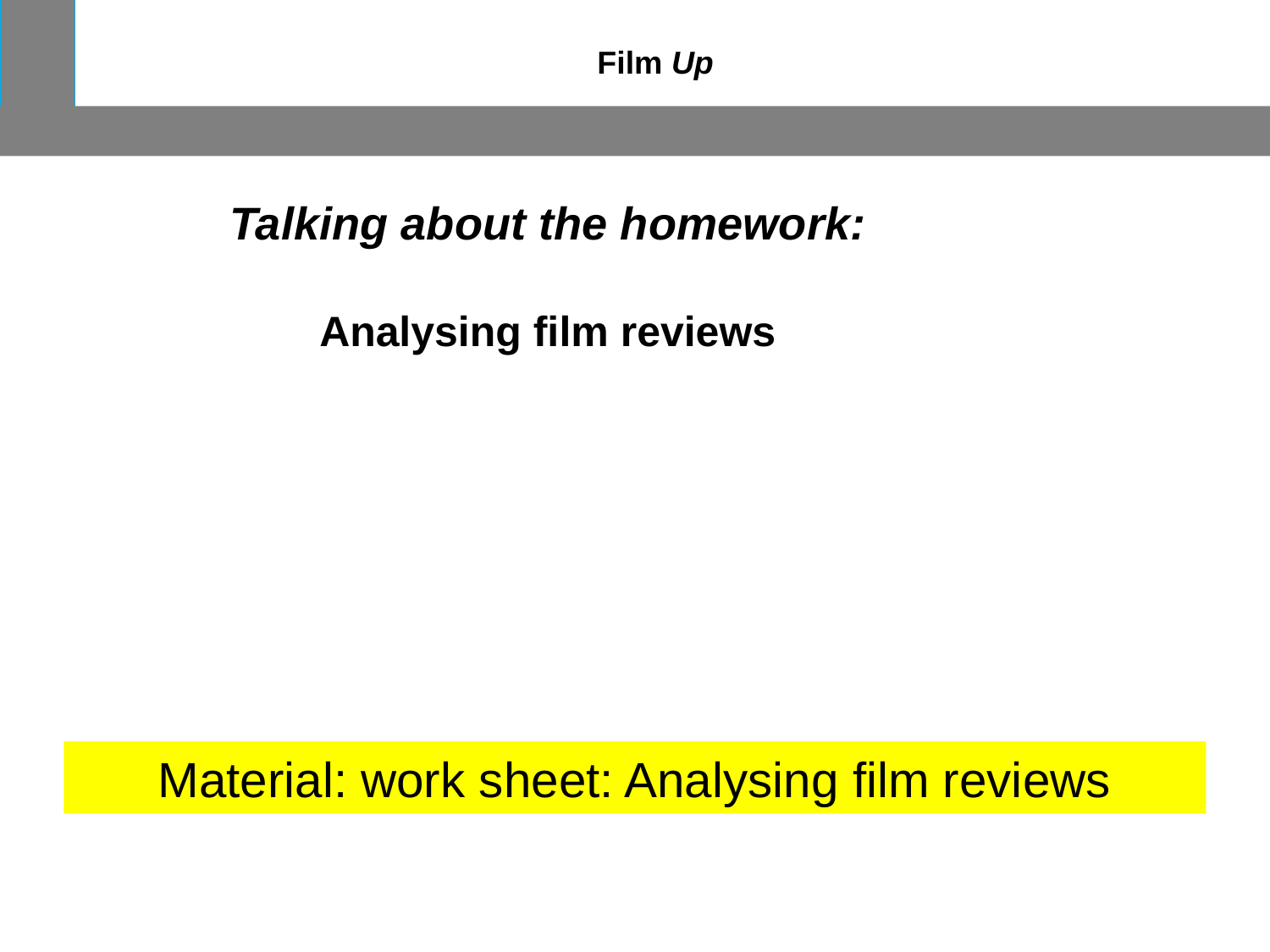

Film Up

Talking about the homework:

Analysing film reviews

Material: work sheet: Analysing film reviews